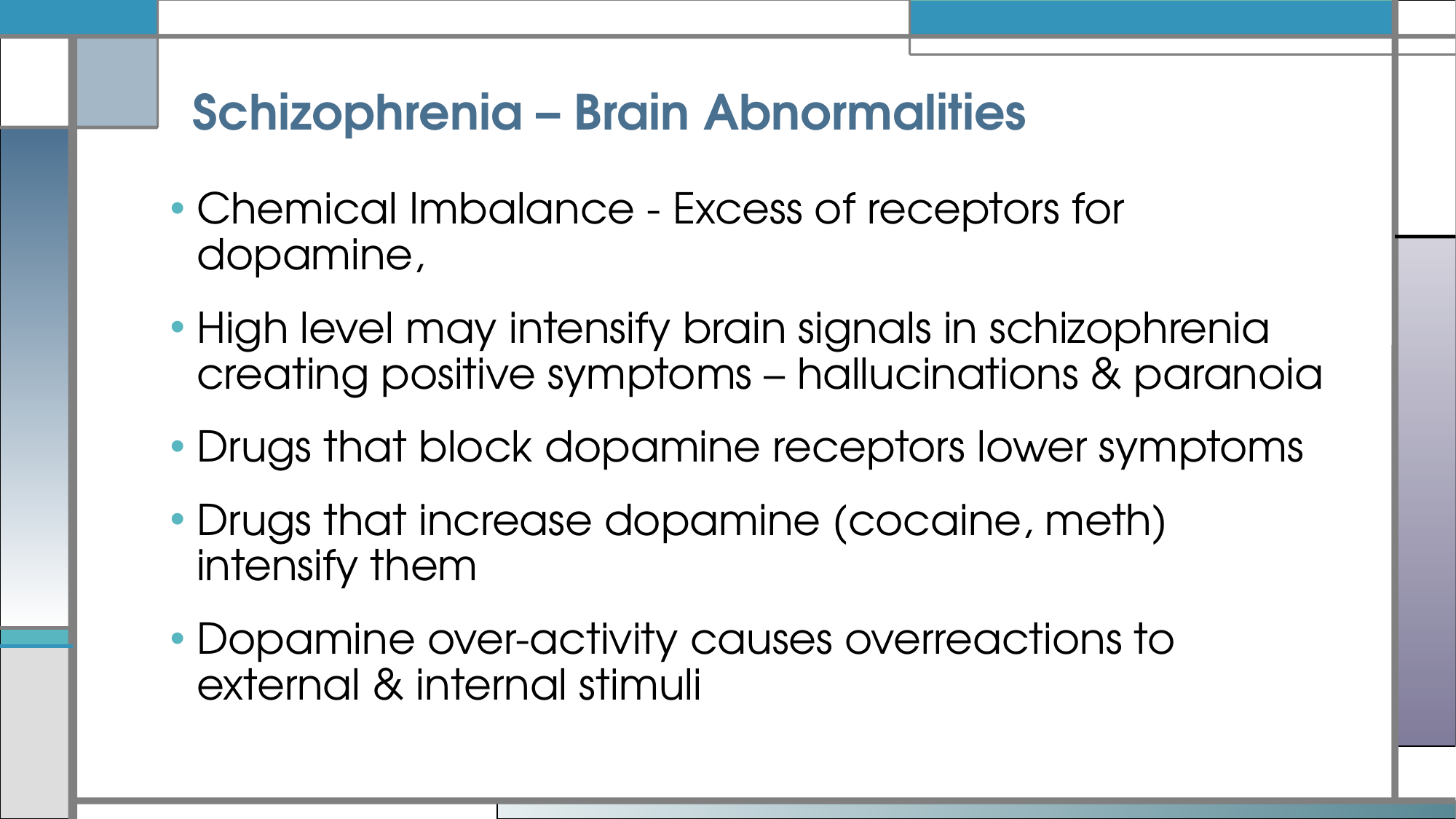

# Schizophrenia – Brain Abnormalities
Chemical Imbalance - Excess of receptors for dopamine,
High level may intensify brain signals in schizophrenia creating positive symptoms – hallucinations & paranoia
Drugs that block dopamine receptors lower symptoms
Drugs that increase dopamine (cocaine, meth) intensify them
Dopamine over-activity causes overreactions to external & internal stimuli